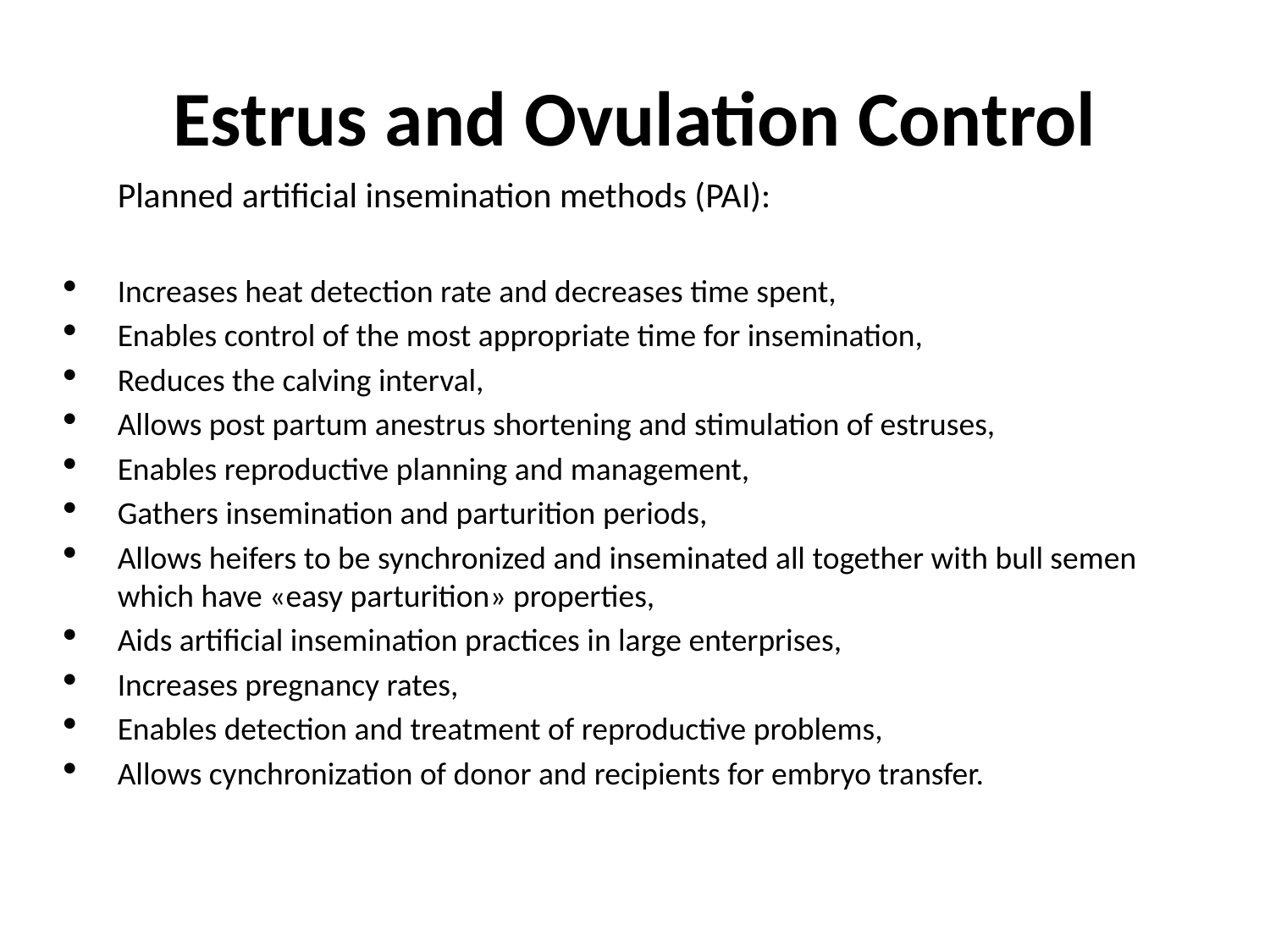

# Estrus and Ovulation Control
	Planned artificial insemination methods (PAI):

Increases heat detection rate and decreases time spent,
Enables control of the most appropriate time for insemination,
Reduces the calving interval,
Allows post partum anestrus shortening and stimulation of estruses,
Enables reproductive planning and management,
Gathers insemination and parturition periods,
Allows heifers to be synchronized and inseminated all together with bull semen which have «easy parturition» properties,
Aids artificial insemination practices in large enterprises,
Increases pregnancy rates,
Enables detection and treatment of reproductive problems,
Allows cynchronization of donor and recipients for embryo transfer.